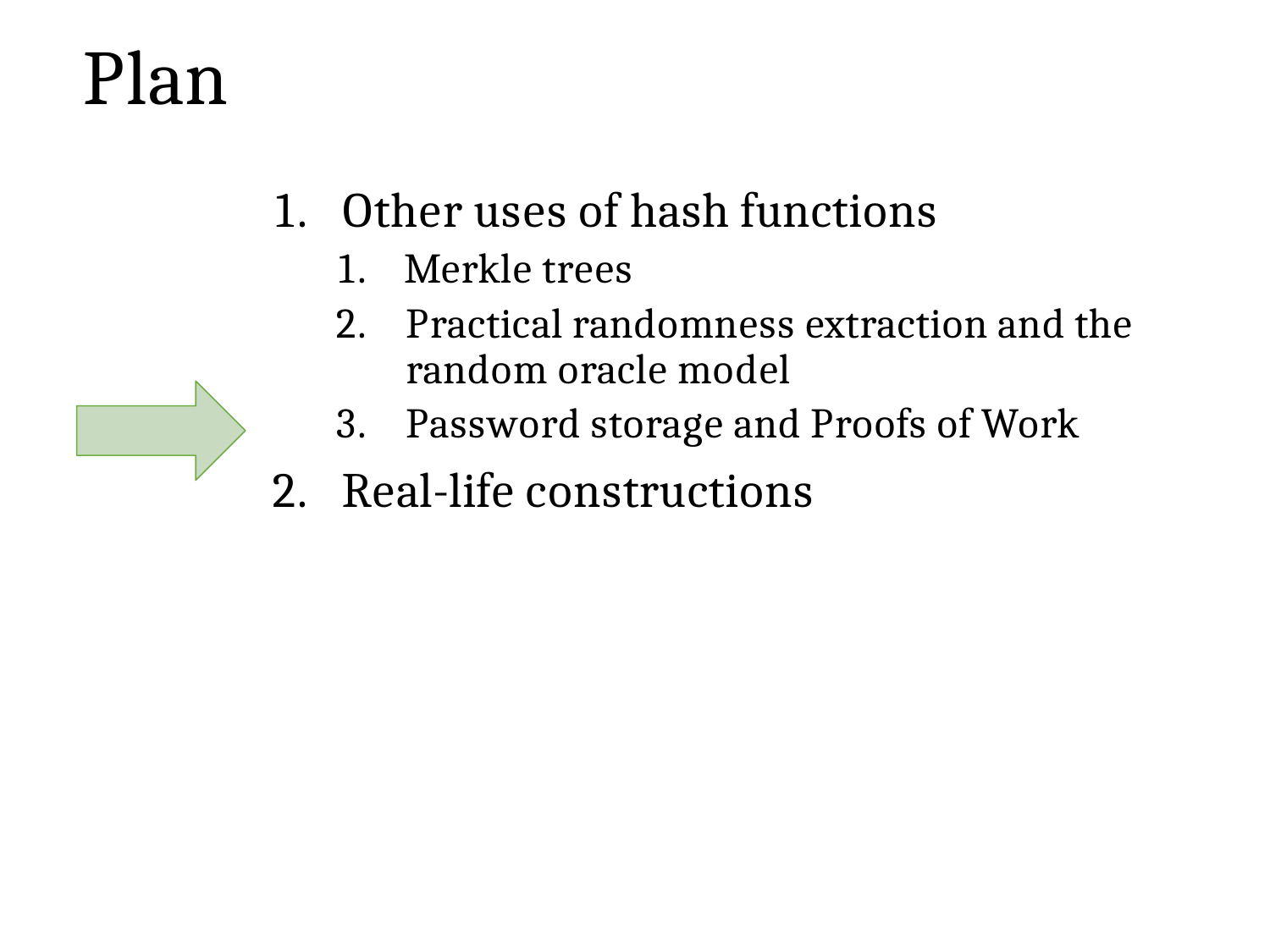

# Plan
Other uses of hash functions
Merkle trees
Practical randomness extraction and the random oracle model
Password storage and Proofs of Work
Real-life constructions